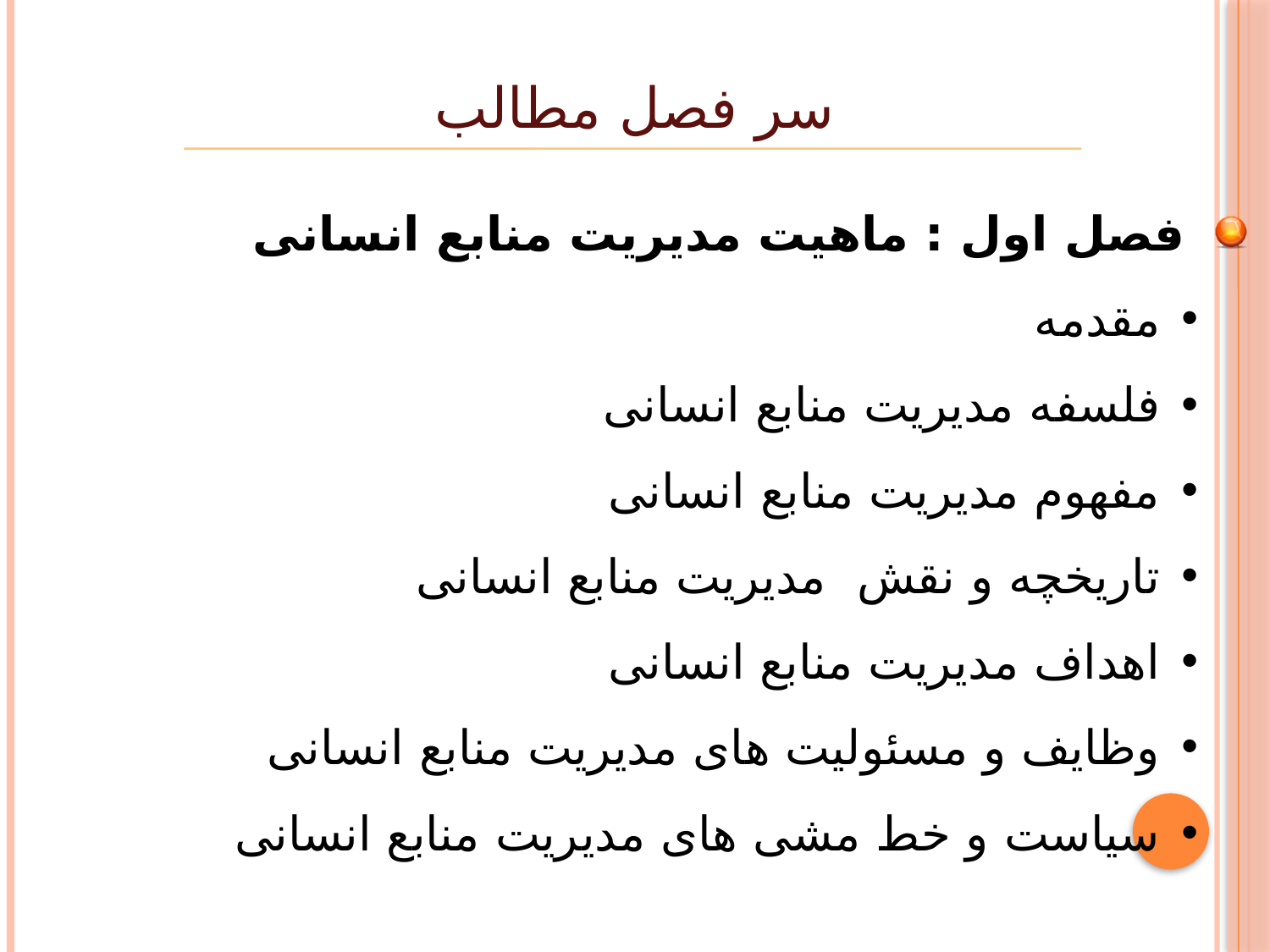

سر فصل مطالب
فصل اول : ماهیت مدیریت منابع انسانی
مقدمه
فلسفه مدیریت منابع انسانی
مفهوم مدیریت منابع انسانی
تاریخچه و نقش  مدیریت منابع انسانی
اهداف مدیریت منابع انسانی
وظایف و مسئولیت های مدیریت منابع انسانی
سیاست و خط مشی های مدیریت منابع انسانی